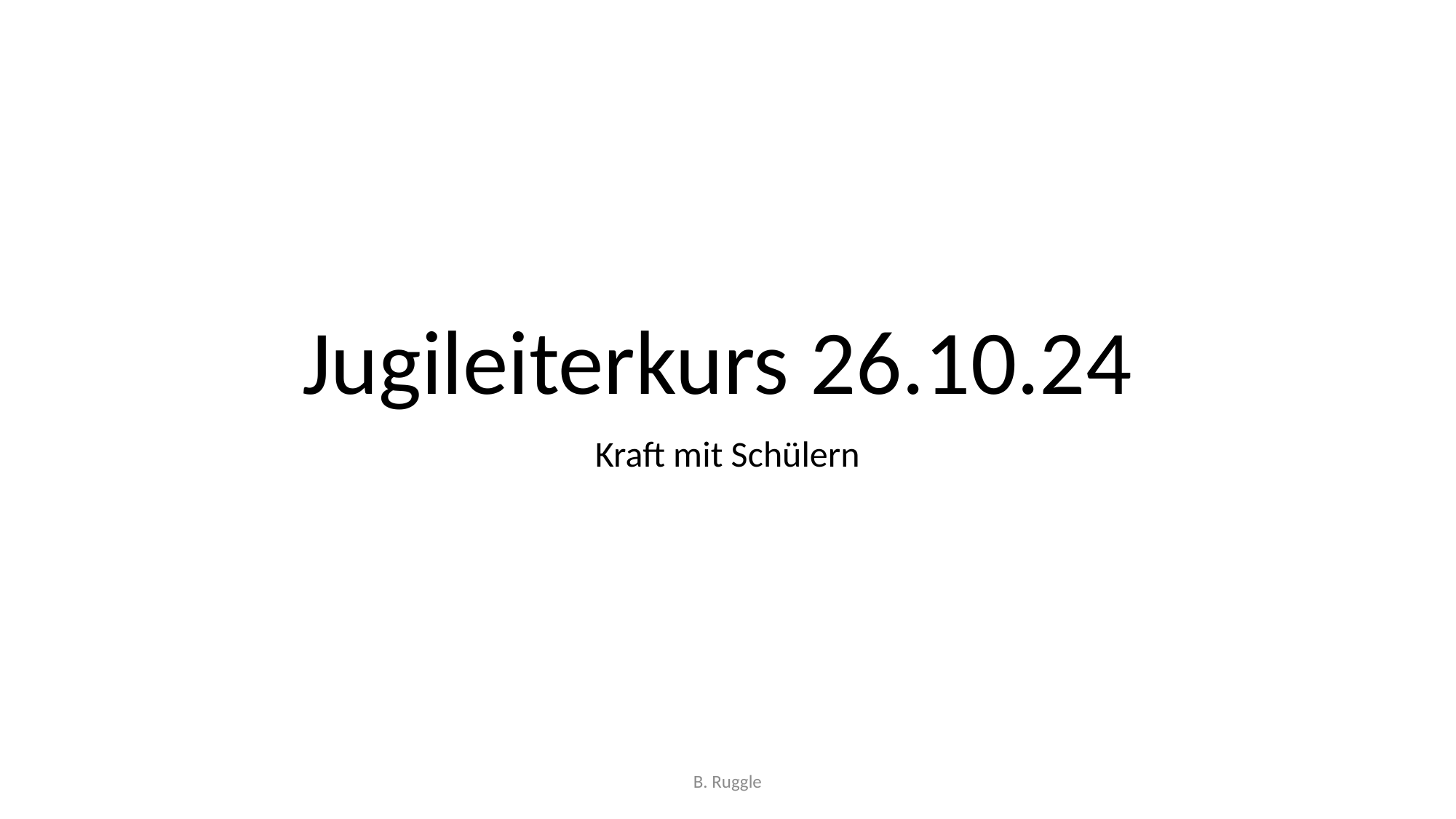

# Jugileiterkurs 26.10.24
Kraft mit Schülern
B. Ruggle